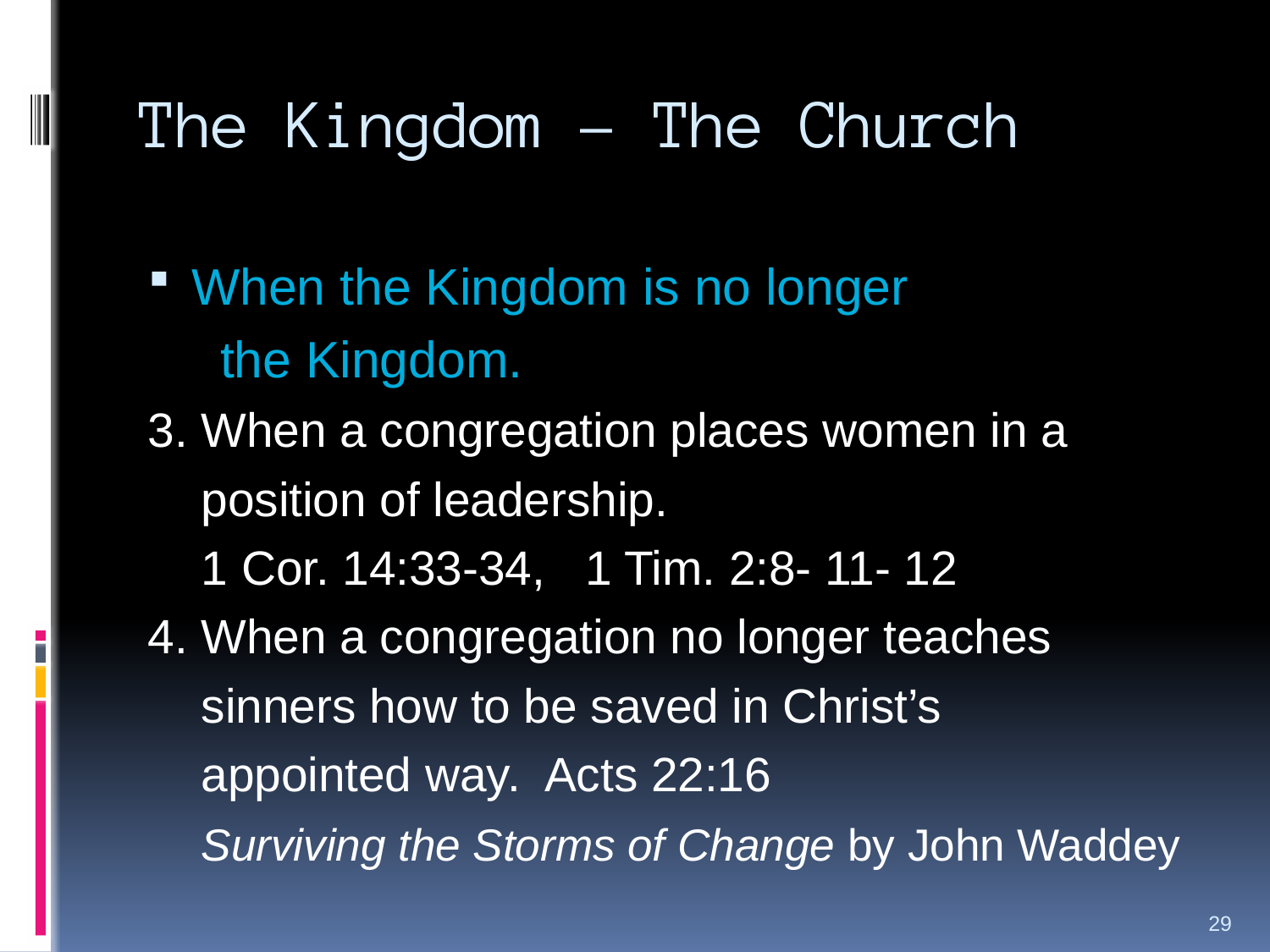

# The Kingdom – The Church
When the Kingdom is no longer
     the Kingdom.
3. When a congregation places women in a
    position of leadership.
    1 Cor. 14:33-34,   1 Tim. 2:8- 11- 12
4. When a congregation no longer teaches
    sinners how to be saved in Christ’s
    appointed way.  Acts 22:16
    Surviving the Storms of Change by John Waddey
29